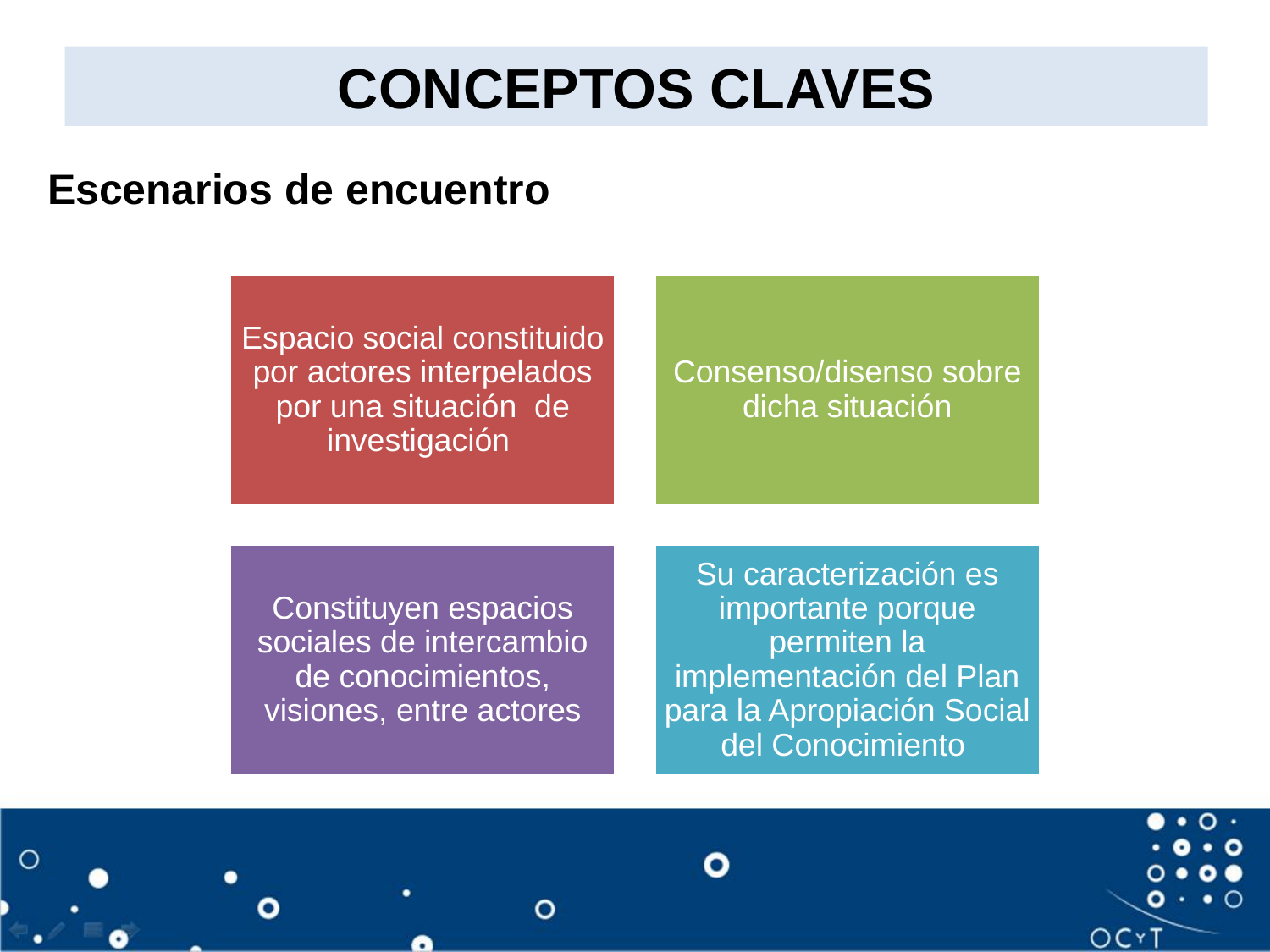

# CONCEPTOS CLAVES
Escenarios de encuentro
Espacio social constituido por actores interpelados por una situación  de investigación
Consenso/disenso sobre dicha situación
Constituyen espacios sociales de intercambio de conocimientos, visiones, entre actores
Su caracterización es importante porque permiten la implementación del Plan para la Apropiación Social del Conocimiento